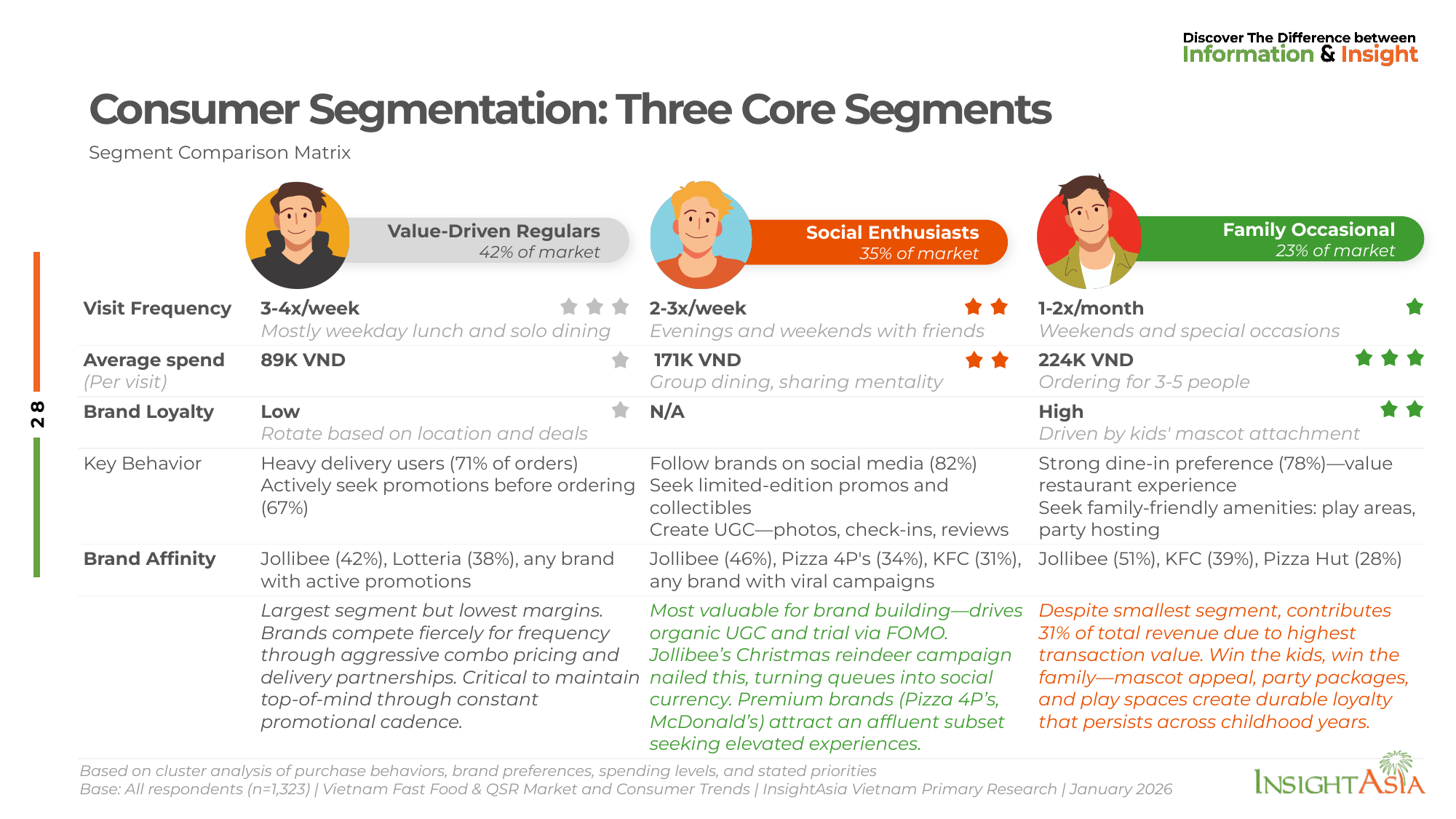

# Consumer Segmentation: Three Core Segments
Segment Comparison Matrix

Family Occasional
23% of market

Value-Driven Regulars
42% of market

Social Enthusiasts
35% of market
|  |  |  |  |
| --- | --- | --- | --- |
| Visit Frequency | 3-4x/week Mostly weekday lunch and solo dining | 2-3x/week Evenings and weekends with friends | 1-2x/month Weekends and special occasions |
| Average spend (Per visit) | 89K VND | 171K VND Group dining, sharing mentality | 224K VND Ordering for 3-5 people |
| Brand Loyalty | Low Rotate based on location and deals | N/A | High Driven by kids' mascot attachment |
| Key Behavior | Heavy delivery users (71% of orders) Actively seek promotions before ordering (67%) | Follow brands on social media (82%) Seek limited-edition promos and collectibles Create UGC—photos, check-ins, reviews | Strong dine-in preference (78%)—value restaurant experience Seek family-friendly amenities: play areas, party hosting |
| Brand Affinity | Jollibee (42%), Lotteria (38%), any brand with active promotions | Jollibee (46%), Pizza 4P's (34%), KFC (31%), any brand with viral campaigns | Jollibee (51%), KFC (39%), Pizza Hut (28%) |
|  | Largest segment but lowest margins. Brands compete fiercely for frequency through aggressive combo pricing and delivery partnerships. Critical to maintain top-of-mind through constant promotional cadence. | Most valuable for brand building—drives organic UGC and trial via FOMO. Jollibee’s Christmas reindeer campaign nailed this, turning queues into social currency. Premium brands (Pizza 4P’s, McDonald’s) attract an affluent subset seeking elevated experiences. | Despite smallest segment, contributes 31% of total revenue due to highest transaction value. Win the kids, win the family—mascot appeal, party packages, and play spaces create durable loyalty that persists across childhood years. |

Based on cluster analysis of purchase behaviors, brand preferences, spending levels, and stated priorities
Base: All respondents (n=1,323) | Vietnam Fast Food & QSR Market and Consumer Trends | InsightAsia Vietnam Primary Research | January 2026